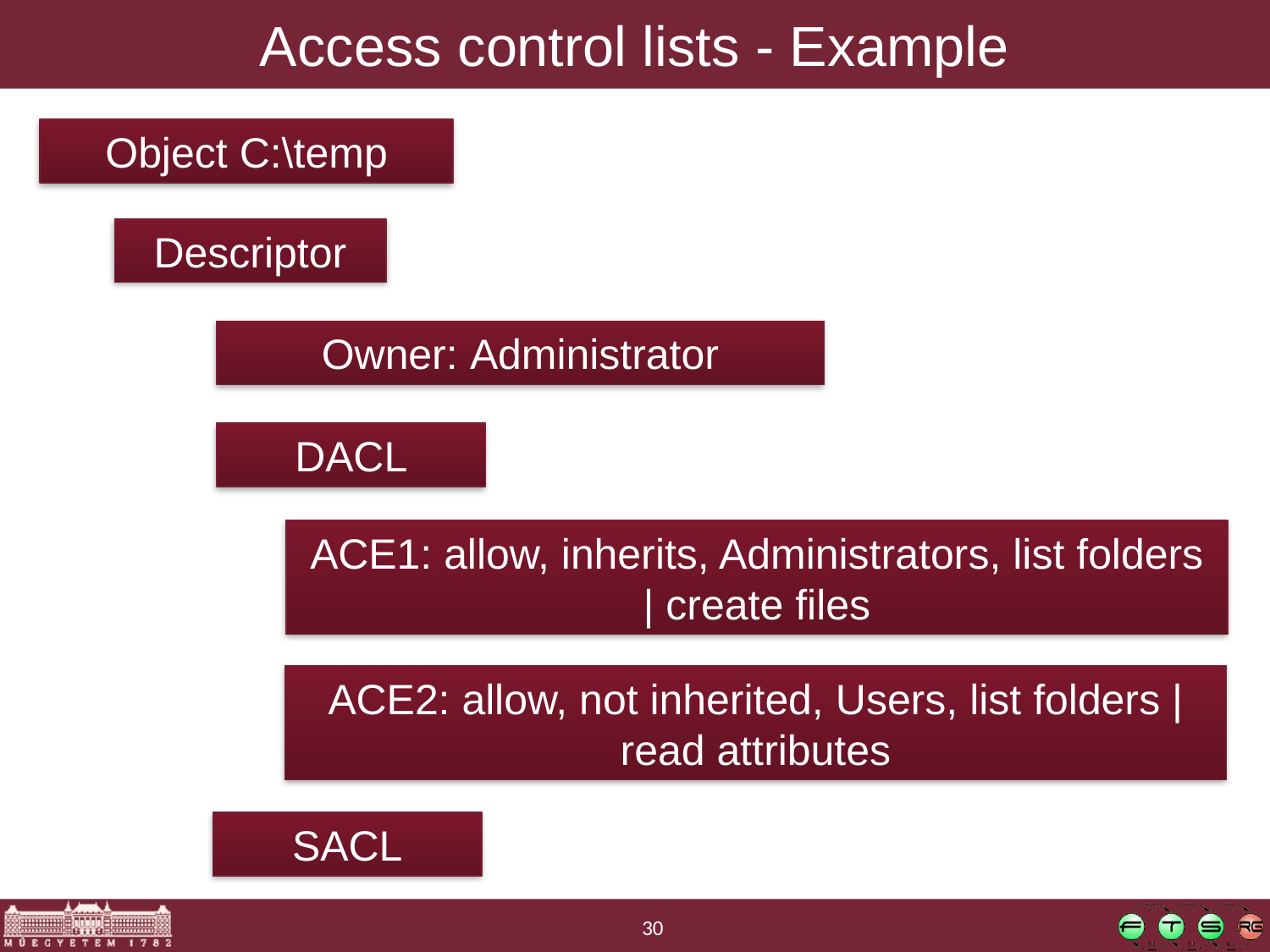

# Access control lists - Example
Object C:\temp
Descriptor
Owner: Administrator
DACL
ACE1: allow, inherits, Administrators, list folders | create files
ACE2: allow, not inherited, Users, list folders | read attributes
SACL
30